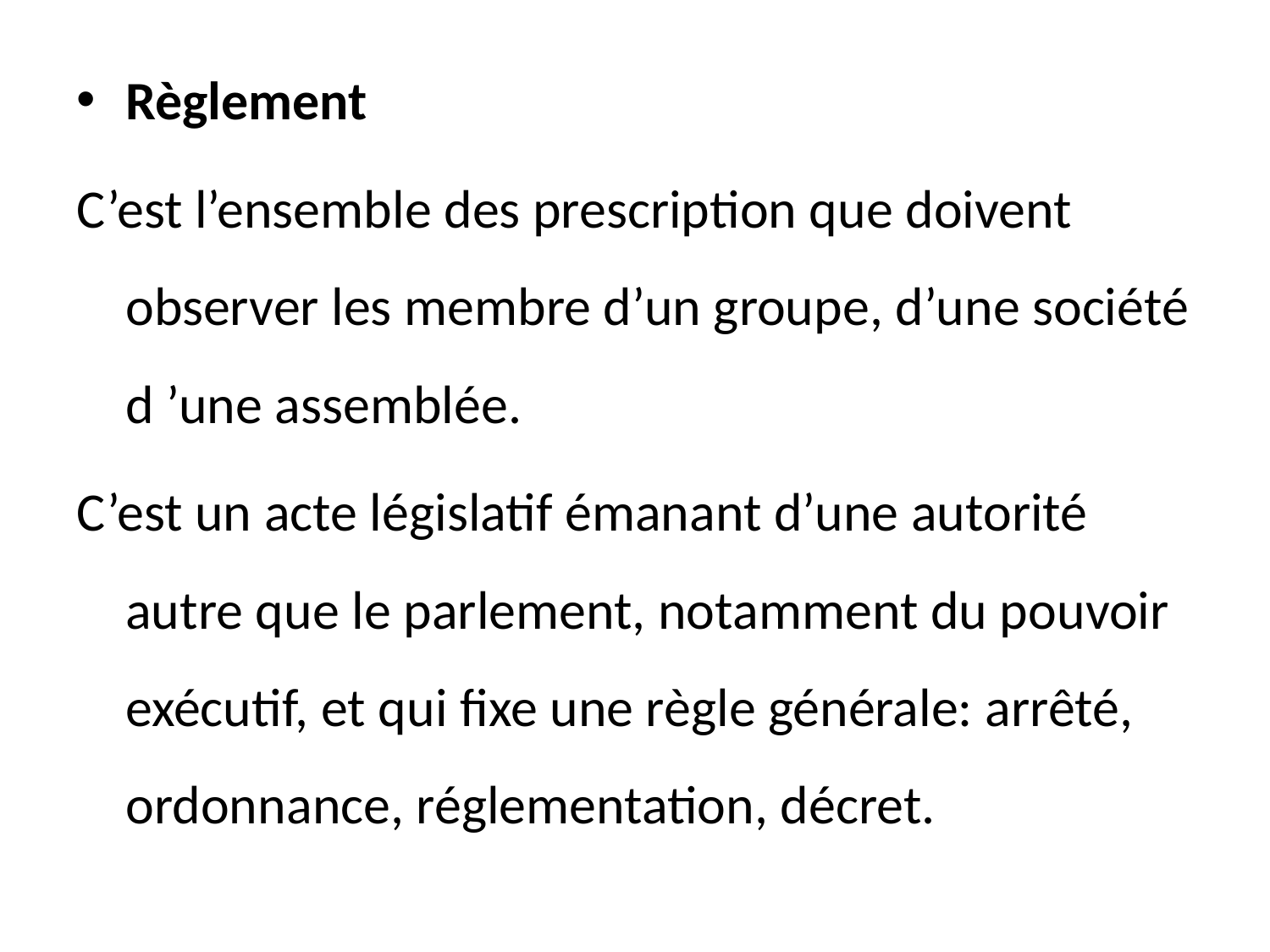

Règlement
C’est l’ensemble des prescription que doivent observer les membre d’un groupe, d’une société d ’une assemblée.
C’est un acte législatif émanant d’une autorité autre que le parlement, notamment du pouvoir exécutif, et qui fixe une règle générale: arrêté, ordonnance, réglementation, décret.